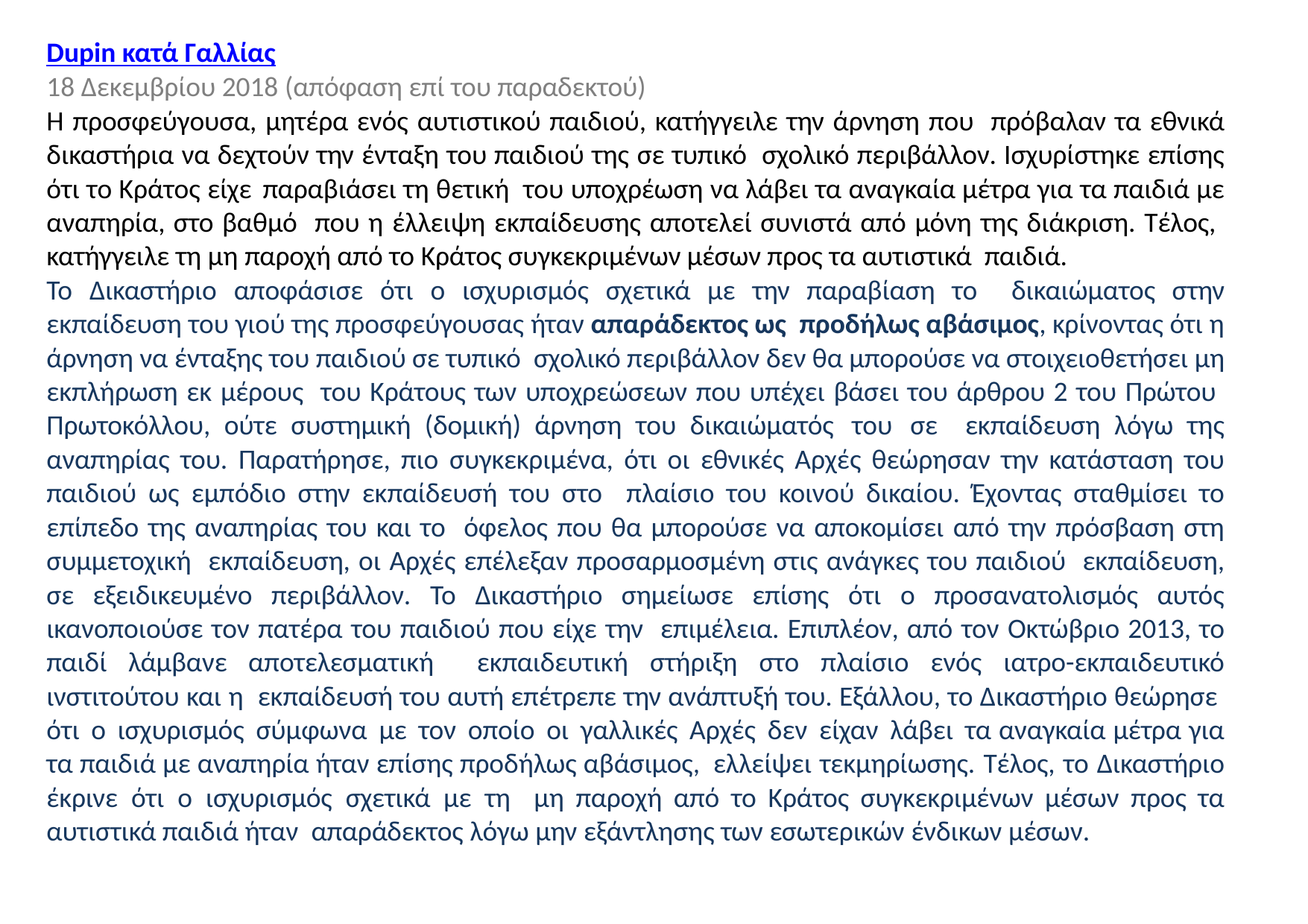

Dupin κατά Γαλλίας
18 Δεκεμβρίου 2018 (απόφαση επί του παραδεκτού)
Η προσφεύγουσα, μητέρα ενός αυτιστικού παιδιού, κατήγγειλε την άρνηση που  πρόβαλαν τα εθνικά δικαστήρια να δεχτούν την ένταξη του παιδιού της σε τυπικό  σχολικό περιβάλλον. Ισχυρίστηκε επίσης ότι το Κράτος είχε παραβιάσει τη θετική  του υποχρέωση να λάβει τα αναγκαία μέτρα για τα παιδιά με αναπηρία, στο βαθμό  που η έλλειψη εκπαίδευσης αποτελεί συνιστά από μόνη της διάκριση. Τέλος,  κατήγγειλε τη μη παροχή από το Κράτος συγκεκριμένων μέσων προς τα αυτιστικά  παιδιά.
Το Δικαστήριο αποφάσισε ότι ο ισχυρισμός σχετικά με την παραβίαση το  δικαιώματος στην εκπαίδευση του γιού της προσφεύγουσας ήταν απαράδεκτος ως  προδήλως αβάσιμος, κρίνοντας ότι η άρνηση να ένταξης του παιδιού σε τυπικό  σχολικό περιβάλλον δεν θα μπορούσε να στοιχειοθετήσει μη εκπλήρωση εκ μέρους  του Κράτους των υποχρεώσεων που υπέχει βάσει του άρθρου 2 του Πρώτου  Πρωτοκόλλου, ούτε συστημική (δομική) άρνηση του δικαιώματός του σε  εκπαίδευση λόγω της αναπηρίας του. Παρατήρησε, πιο συγκεκριμένα, ότι οι εθνικές Αρχές θεώρησαν την κατάσταση του παιδιού ως εμπόδιο στην εκπαίδευσή του στο  πλαίσιο του κοινού δικαίου. Έχοντας σταθμίσει το επίπεδο της αναπηρίας του και το  όφελος που θα μπορούσε να αποκομίσει από την πρόσβαση στη συμμετοχική  εκπαίδευση, οι Αρχές επέλεξαν προσαρμοσμένη στις ανάγκες του παιδιού  εκπαίδευση, σε εξειδικευμένο περιβάλλον. Το Δικαστήριο σημείωσε επίσης ότι ο προσανατολισμός αυτός ικανοποιούσε τον πατέρα του παιδιού που είχε την  επιμέλεια. Επιπλέον, από τον Οκτώβριο 2013, το παιδί λάμβανε αποτελεσματική  εκπαιδευτική στήριξη στο πλαίσιο ενός ιατρο-εκπαιδευτικό ινστιτούτου και η  εκπαίδευσή του αυτή επέτρεπε την ανάπτυξή του. Εξάλλου, το Δικαστήριο θεώρησε  ότι ο ισχυρισμός σύμφωνα με τον οποίο οι γαλλικές Αρχές δεν είχαν λάβει τα αναγκαία μέτρα για τα παιδιά με αναπηρία ήταν επίσης προδήλως αβάσιμος,  ελλείψει τεκμηρίωσης. Τέλος, το Δικαστήριο έκρινε ότι ο ισχυρισμός σχετικά με τη  μη παροχή από το Κράτος συγκεκριμένων μέσων προς τα αυτιστικά παιδιά ήταν  απαράδεκτος λόγω μην εξάντλησης των εσωτερικών ένδικων μέσων.